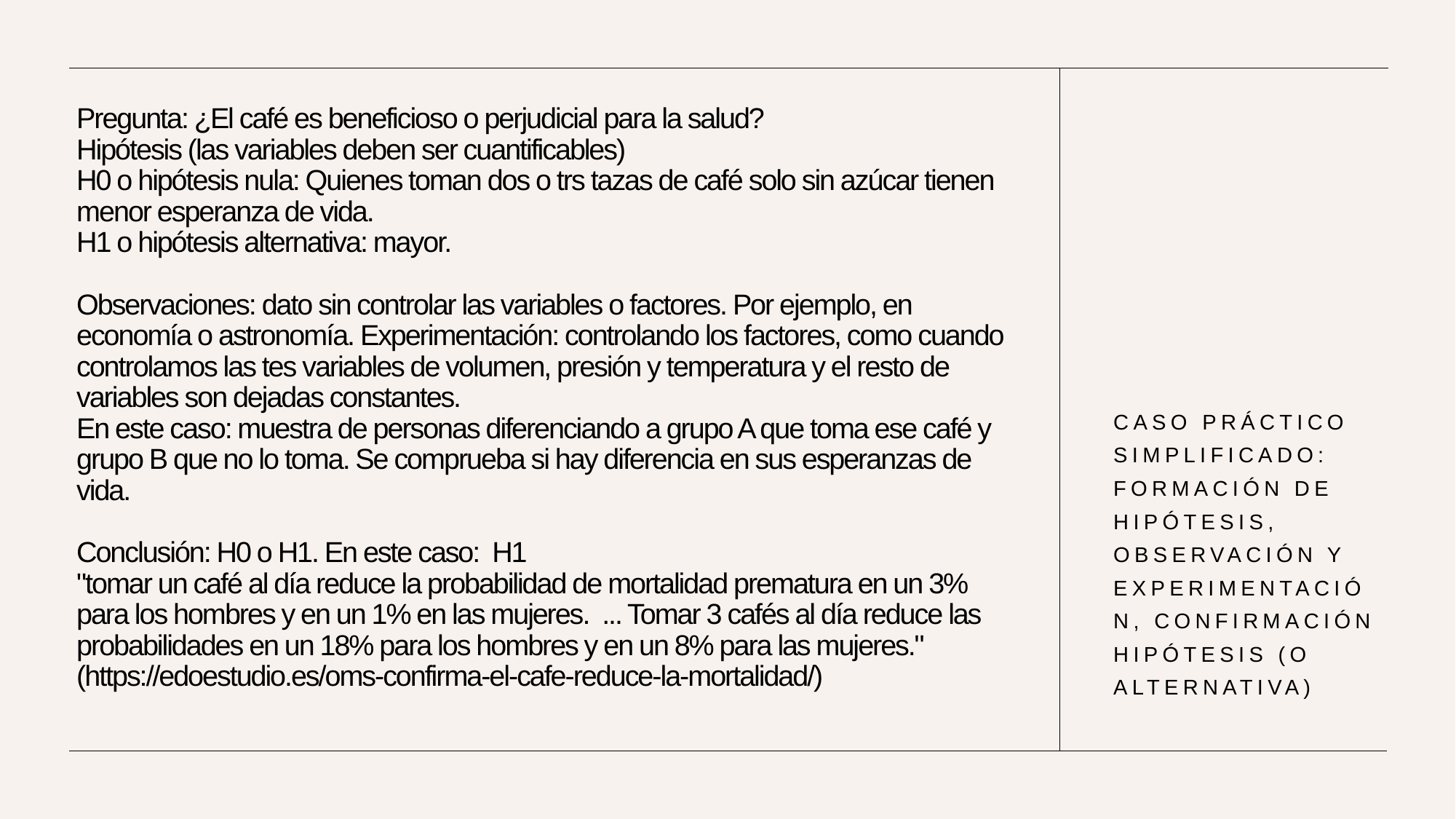

# Pregunta: ¿El café es beneficioso o perjudicial para la salud? Hipótesis (las variables deben ser cuantificables) H0 o hipótesis nula: Quienes toman dos o trs tazas de café solo sin azúcar tienen menor esperanza de vida. H1 o hipótesis alternativa: mayor. Observaciones: dato sin controlar las variables o factores. Por ejemplo, en economía o astronomía. Experimentación: controlando los factores, como cuando controlamos las tes variables de volumen, presión y temperatura y el resto de variables son dejadas constantes. En este caso: muestra de personas diferenciando a grupo A que toma ese café y grupo B que no lo toma. Se comprueba si hay diferencia en sus esperanzas de vida. Conclusión: H0 o H1. En este caso:  H1 "tomar un café al día reduce la probabilidad de mortalidad prematura en un 3% para los hombres y en un 1% en las mujeres.  ... Tomar 3 cafés al día reduce las probabilidades en un 18% para los hombres y en un 8% para las mujeres." (https://edoestudio.es/oms-confirma-el-cafe-reduce-la-mortalidad/)
Caso práctico simplificado: formación de hipótesis, observación y experimentación, confirmación hipótesis (o alternativa)